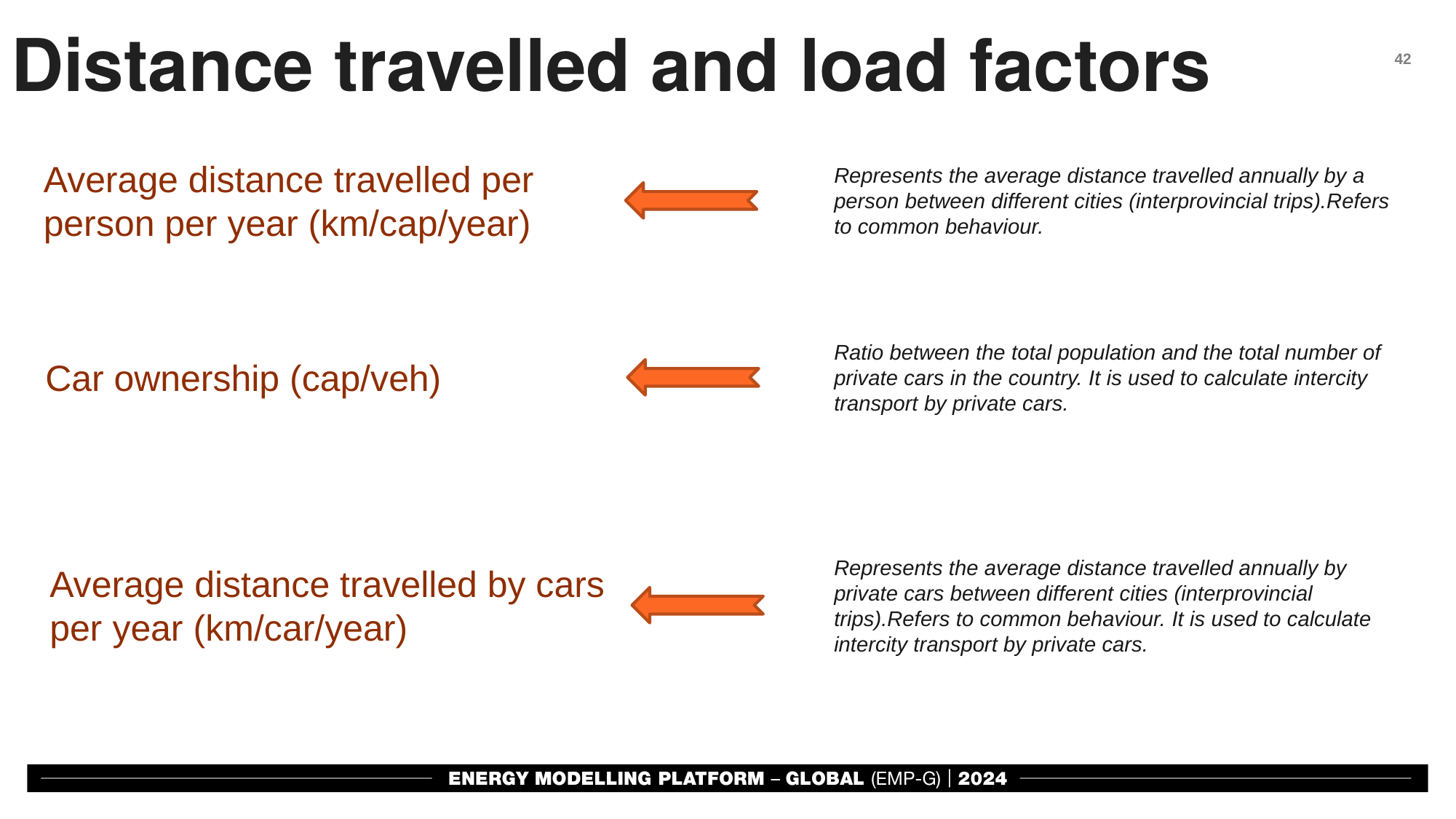

Distance travelled and load factors
Average distance travelled per person per year (km/cap/year)
Represents the average distance travelled annually by a person between different cities (interprovincial trips).Refers to common behaviour.

Ratio between the total population and the total number of private cars in the country. It is used to calculate intercity transport by private cars.
Car ownership (cap/veh)

Represents the average distance travelled annually by private cars between different cities (interprovincial trips).Refers to common behaviour. It is used to calculate intercity transport by private cars.
Average distance travelled by cars per year (km/car/year)